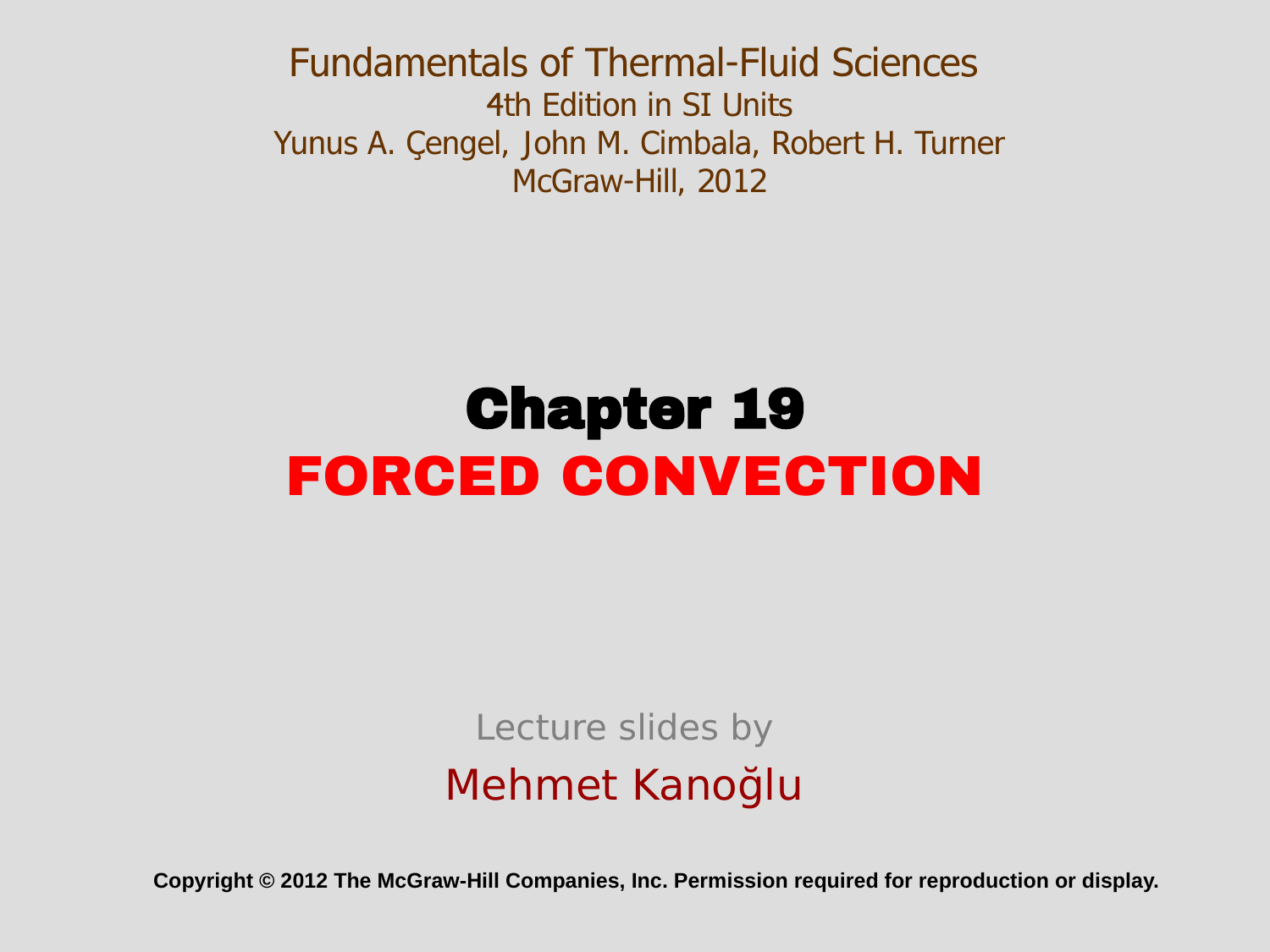

Fundamentals of Thermal-Fluid Sciences
4th Edition in SI Units
Yunus A. Çengel, John M. Cimbala, Robert H. Turner
McGraw-Hill, 2012
# Chapter 19 FORCED CONVECTION
Lecture slides by
Mehmet Kanoğlu
Copyright © 2012 The McGraw-Hill Companies, Inc. Permission required for reproduction or display.